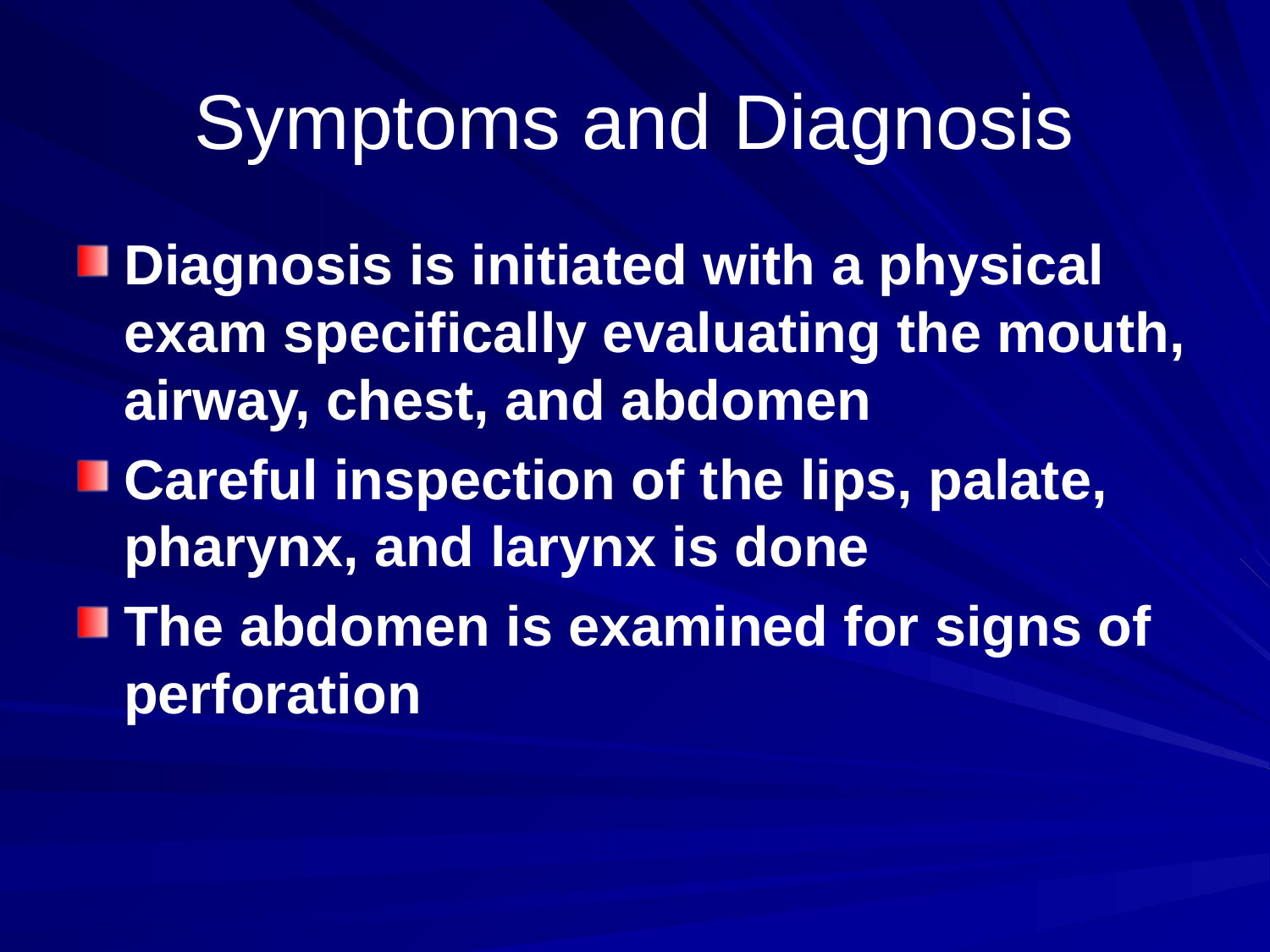

# Symptoms and Diagnosis
Diagnosis is initiated with a physical exam specifically evaluating the mouth, airway, chest, and abdomen
Careful inspection of the lips, palate, pharynx, and larynx is done
The abdomen is examined for signs of perforation